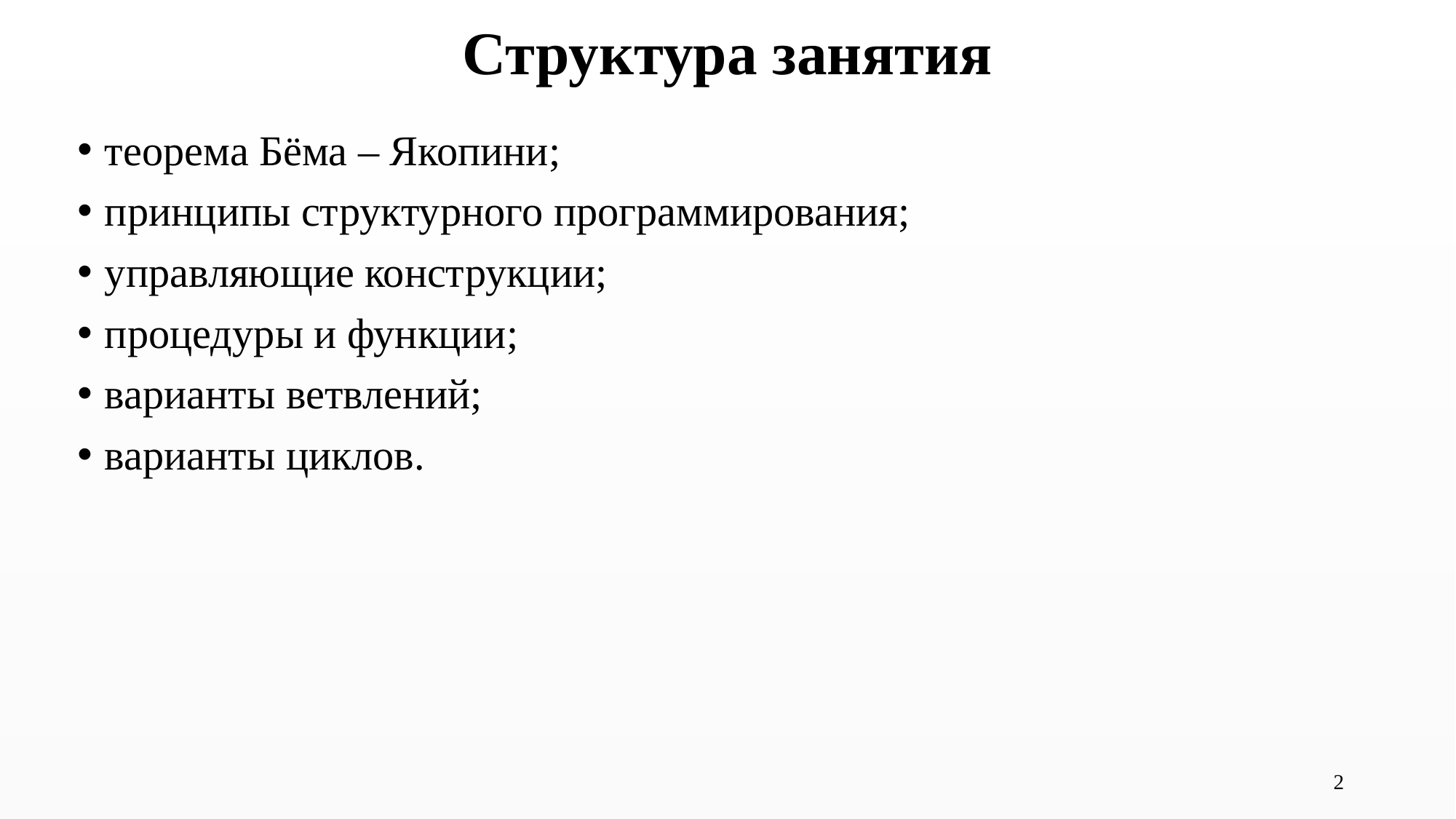

# Структура занятия
теорема Бёма – Якопини;
принципы структурного программирования;
управляющие конструкции;
процедуры и функции;
варианты ветвлений;
варианты циклов.

2